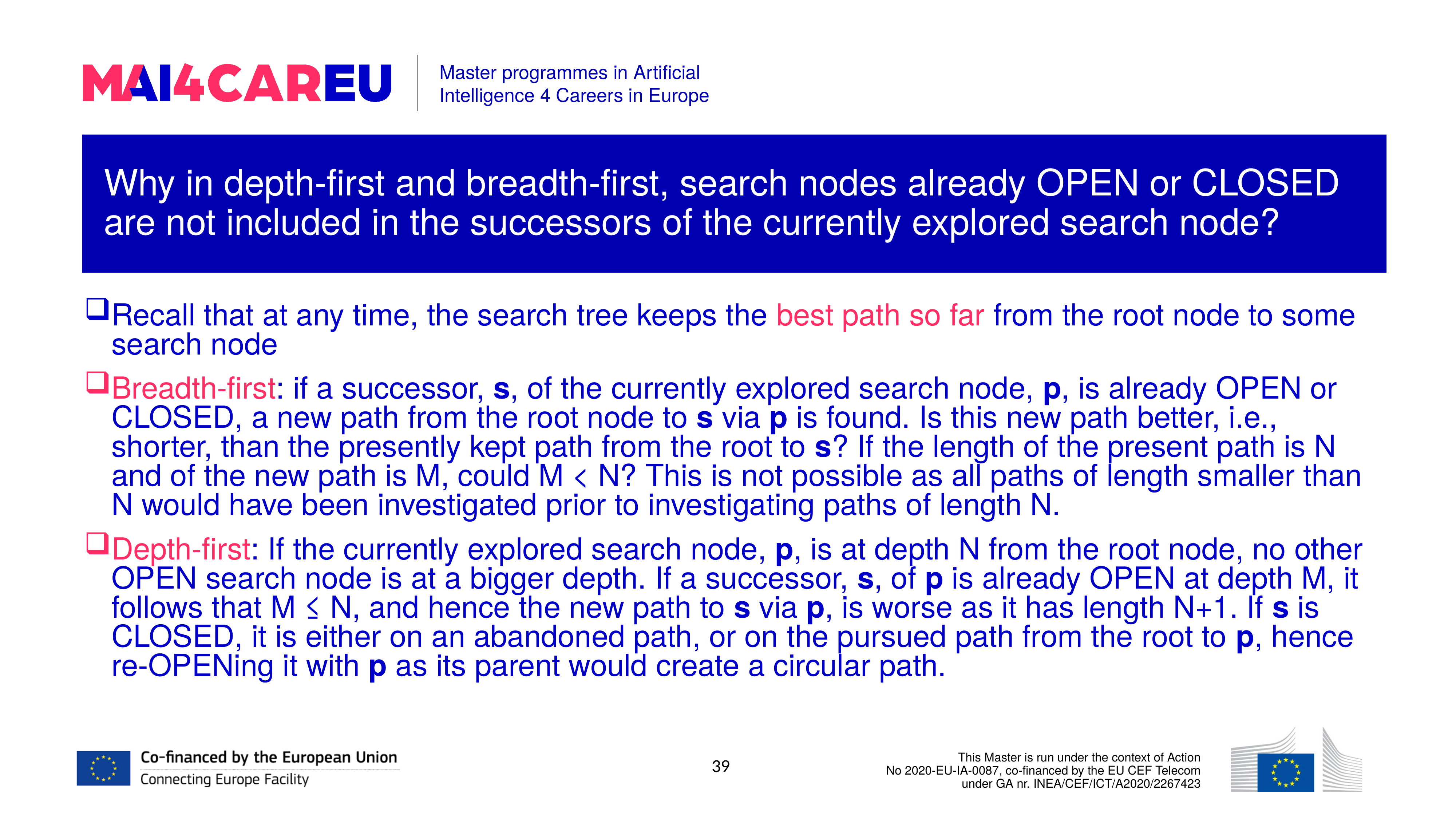

Why in depth-first and breadth-first, search nodes already OPEN or CLOSED are not included in the successors of the currently explored search node?
Recall that at any time, the search tree keeps the best path so far from the root node to some search node
Breadth-first: if a successor, s, of the currently explored search node, p, is already OPEN or CLOSED, a new path from the root node to s via p is found. Is this new path better, i.e., shorter, than the presently kept path from the root to s? If the length of the present path is N and of the new path is M, could M < N? This is not possible as all paths of length smaller than N would have been investigated prior to investigating paths of length N.
Depth-first: If the currently explored search node, p, is at depth N from the root node, no other OPEN search node is at a bigger depth. If a successor, s, of p is already OPEN at depth M, it follows that M ≤ N, and hence the new path to s via p, is worse as it has length N+1. If s is CLOSED, it is either on an abandoned path, or on the pursued path from the root to p, hence re-OPENing it with p as its parent would create a circular path.
39